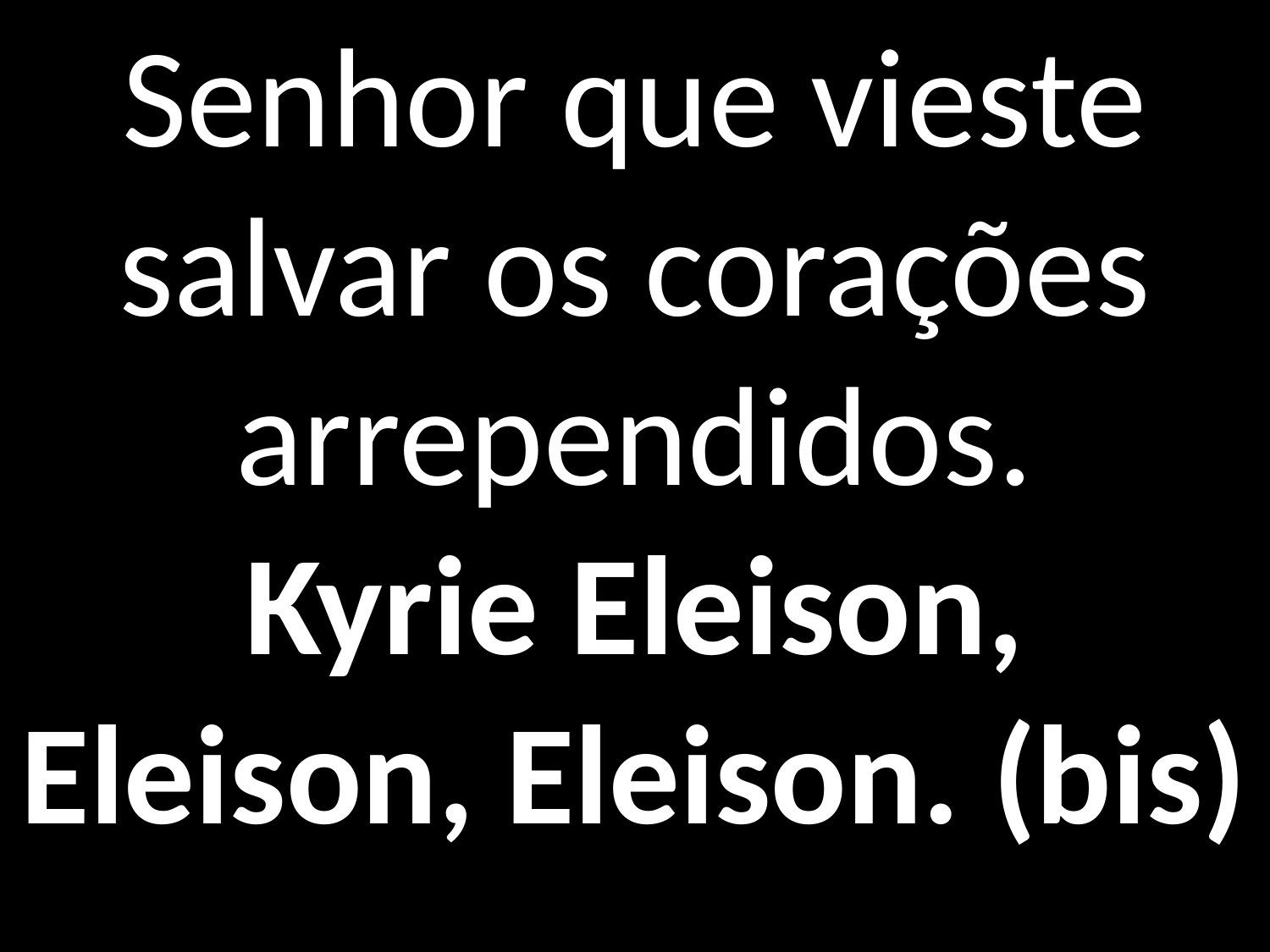

Senhor que vieste salvar os corações arrependidos.
Kyrie Eleison, Eleison, Eleison. (bis)